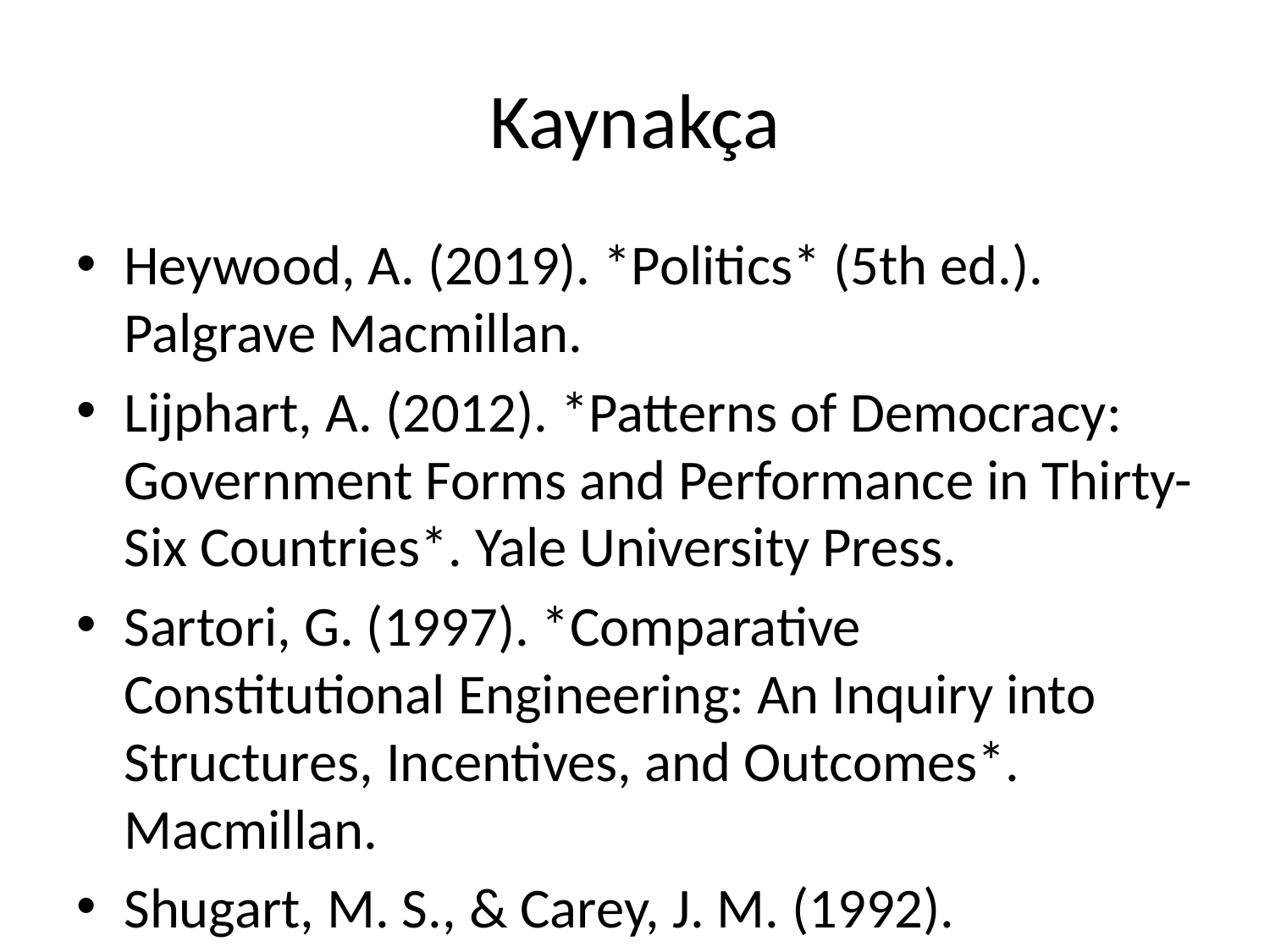

# Kaynakça
Heywood, A. (2019). *Politics* (5th ed.). Palgrave Macmillan.
Lijphart, A. (2012). *Patterns of Democracy: Government Forms and Performance in Thirty-Six Countries*. Yale University Press.
Sartori, G. (1997). *Comparative Constitutional Engineering: An Inquiry into Structures, Incentives, and Outcomes*. Macmillan.
Shugart, M. S., & Carey, J. M. (1992). *Presidents and Assemblies: Constitutional Design and Electoral Dynamics*. Cambridge University Press.